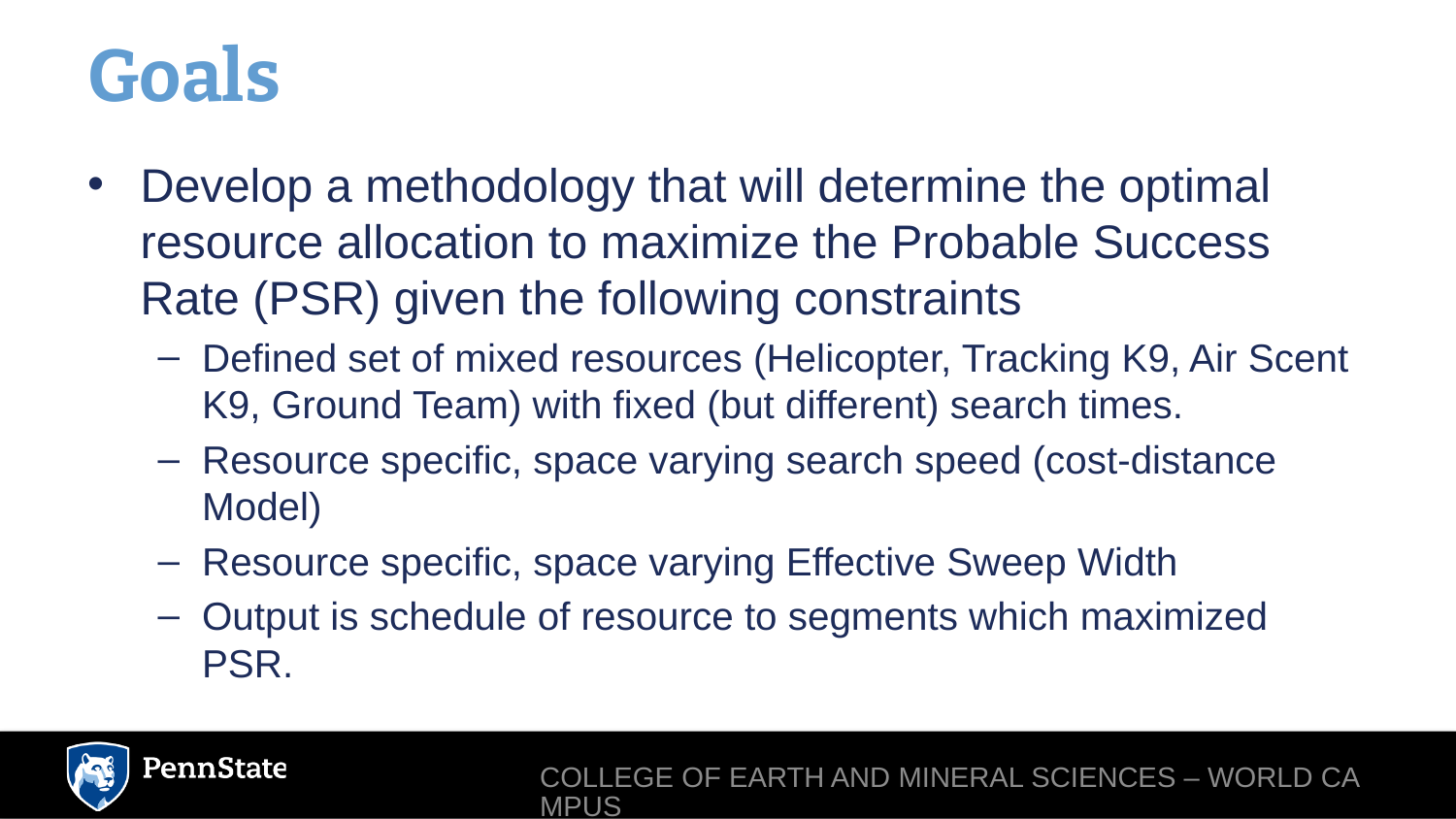

# Goals
Develop a methodology that will determine the optimal resource allocation to maximize the Probable Success Rate (PSR) given the following constraints
Defined set of mixed resources (Helicopter, Tracking K9, Air Scent K9, Ground Team) with fixed (but different) search times.
Resource specific, space varying search speed (cost-distance Model)
Resource specific, space varying Effective Sweep Width
Output is schedule of resource to segments which maximized PSR.
College of Earth and mineral sciences – world campus